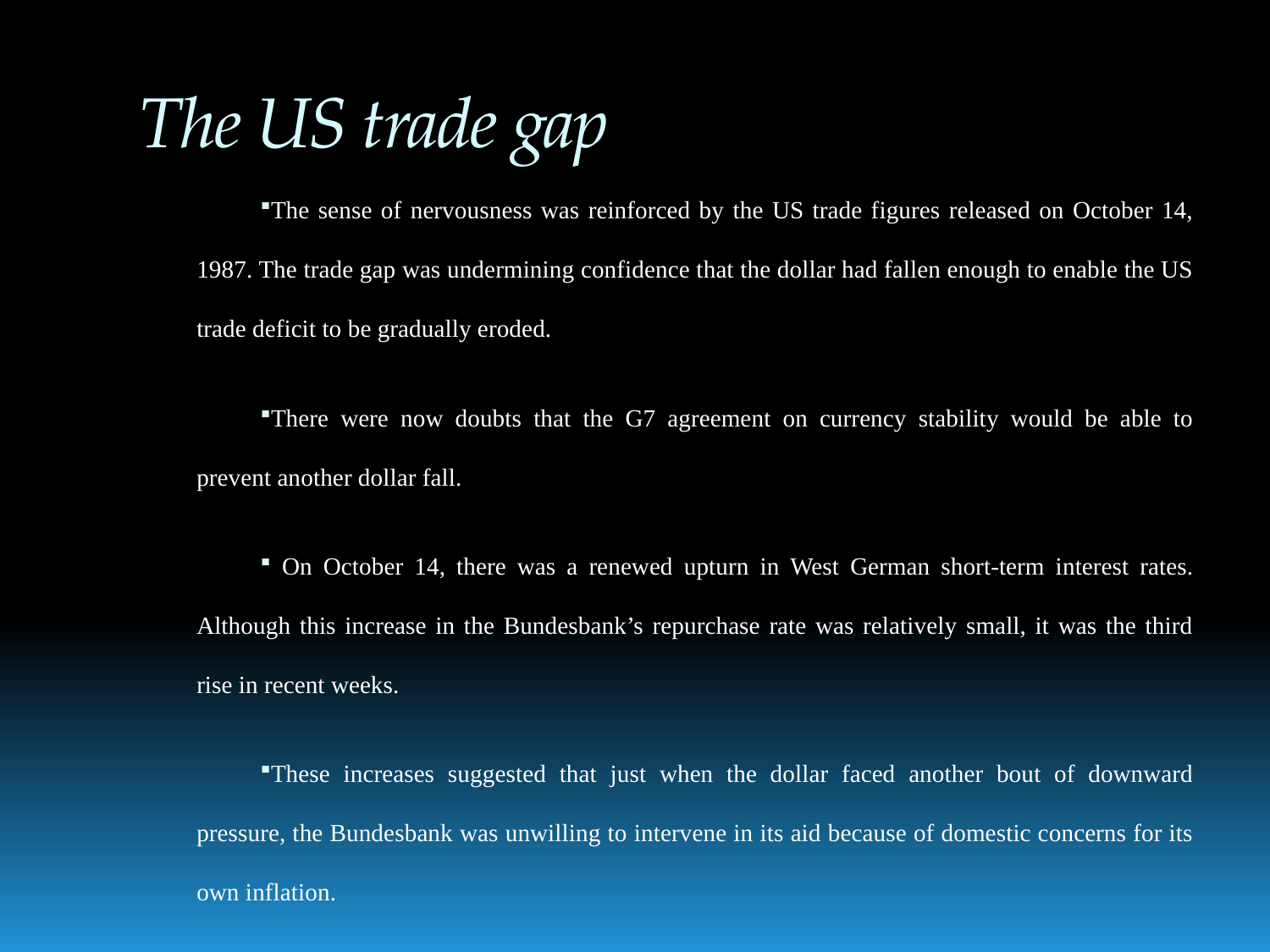

# The US trade gap
The sense of nervousness was reinforced by the US trade figures released on October 14, 1987. The trade gap was undermining confidence that the dollar had fallen enough to enable the US trade deficit to be gradually eroded.
There were now doubts that the G7 agreement on currency stability would be able to prevent another dollar fall.
 On October 14, there was a renewed upturn in West German short-term interest rates. Although this increase in the Bundesbank’s repurchase rate was relatively small, it was the third rise in recent weeks.
These increases suggested that just when the dollar faced another bout of downward pressure, the Bundesbank was unwilling to intervene in its aid because of domestic concerns for its own inflation.